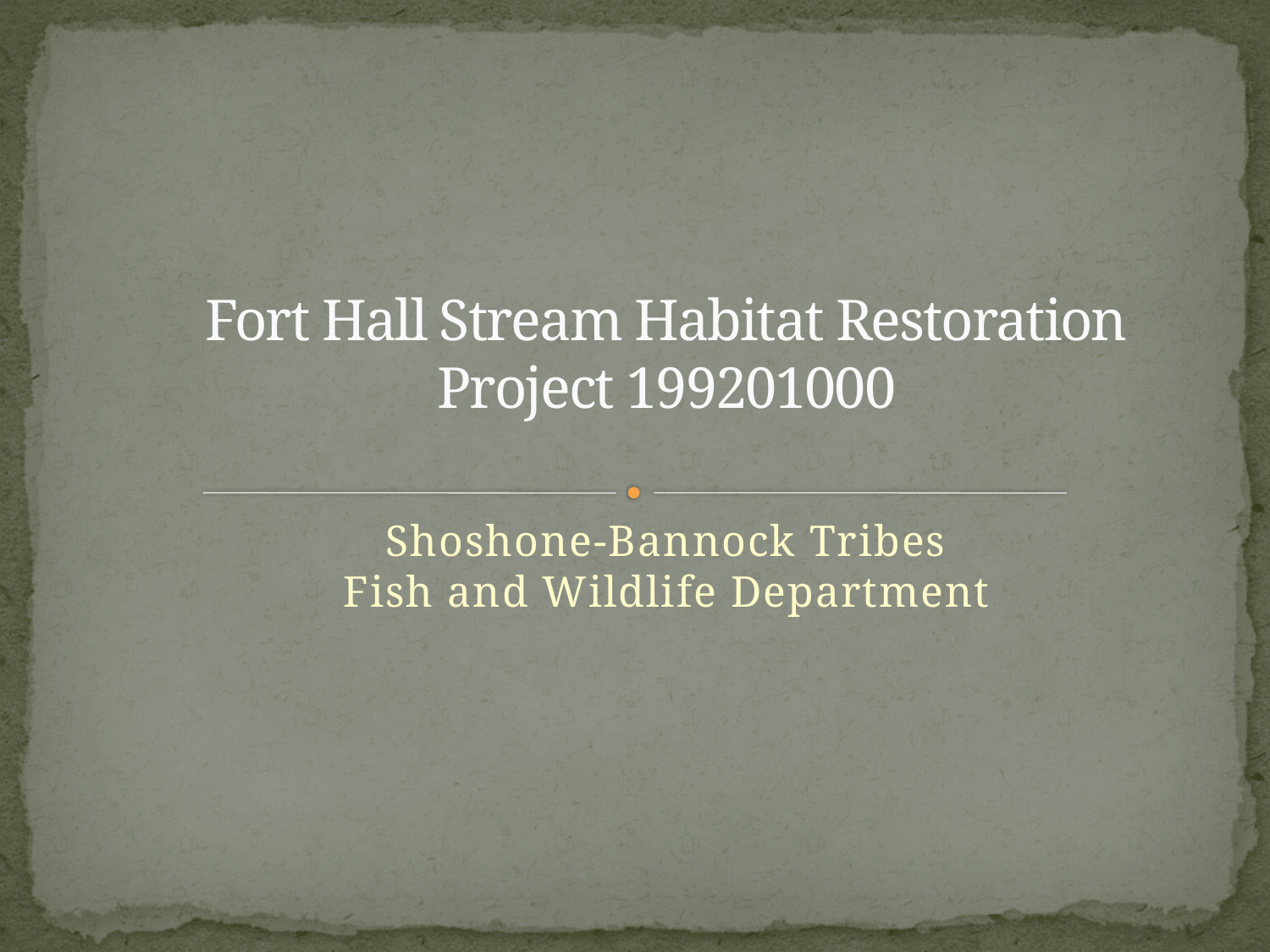

# Fort Hall Stream Habitat Restoration Project 199201000
Shoshone-Bannock Tribes
Fish and Wildlife Department